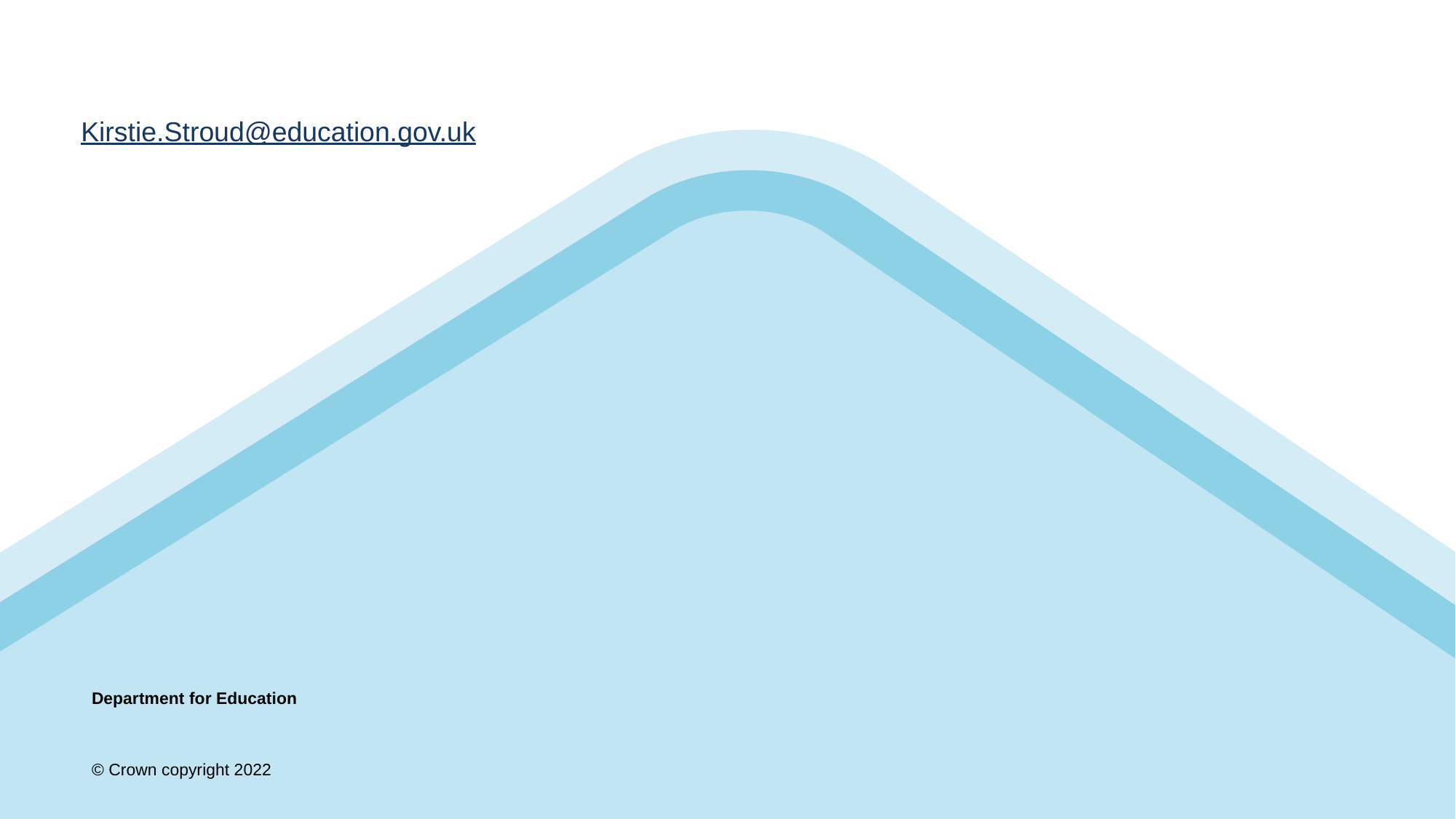

Kirstie.Stroud@education.gov.uk

# Department for Education © Crown copyright 2022